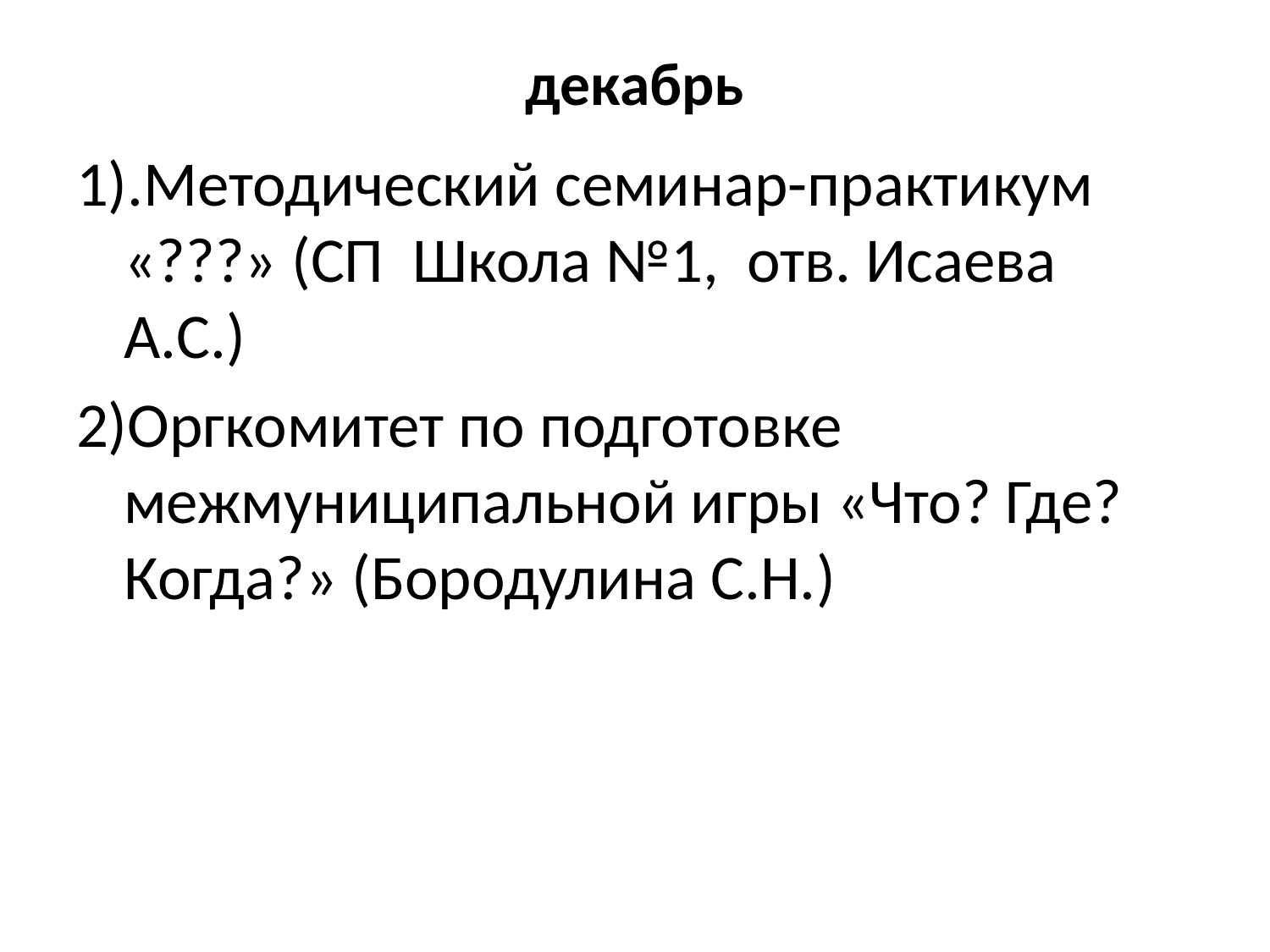

# декабрь
1).Методический семинар-практикум «???» (СП  Школа №1,  отв. Исаева А.С.)
2)Оргкомитет по подготовке межмуниципальной игры «Что? Где? Когда?» (Бородулина С.Н.)